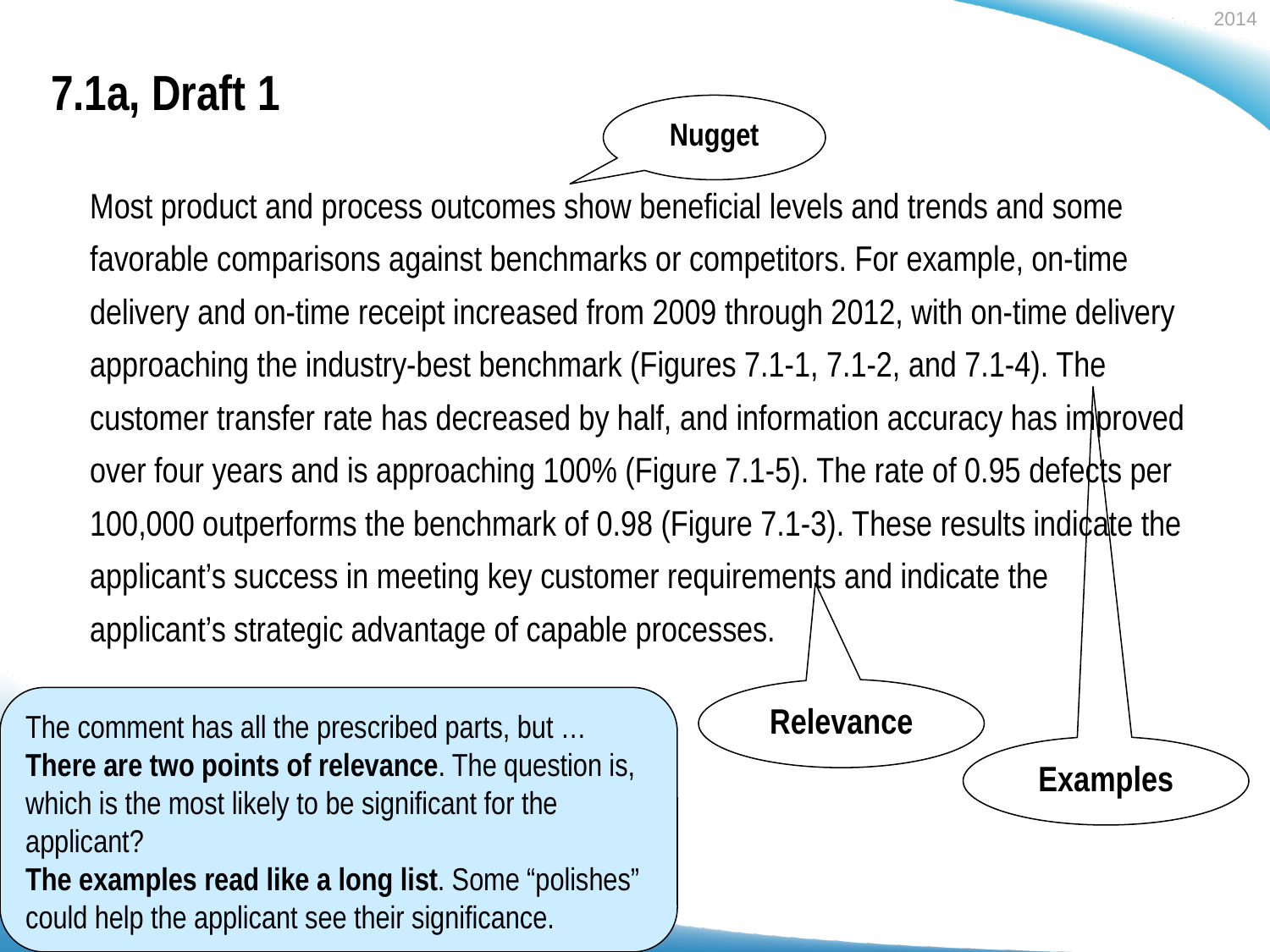

# 7.1a, Draft 1
Nugget
Most product and process outcomes show beneficial levels and trends and some favorable comparisons against benchmarks or competitors. For example, on-time delivery and on-time receipt increased from 2009 through 2012, with on-time delivery approaching the industry-best benchmark (Figures 7.1-1, 7.1-2, and 7.1-4). The customer transfer rate has decreased by half, and information accuracy has improved over four years and is approaching 100% (Figure 7.1-5). The rate of 0.95 defects per 100,000 outperforms the benchmark of 0.98 (Figure 7.1-3). These results indicate the applicant’s success in meeting key customer requirements and indicate the applicant’s strategic advantage of capable processes.
Relevance
The comment has all the prescribed parts, but …
There are two points of relevance. The question is, which is the most likely to be significant for the applicant?
The examples read like a long list. Some “polishes” could help the applicant see their significance.
Examples